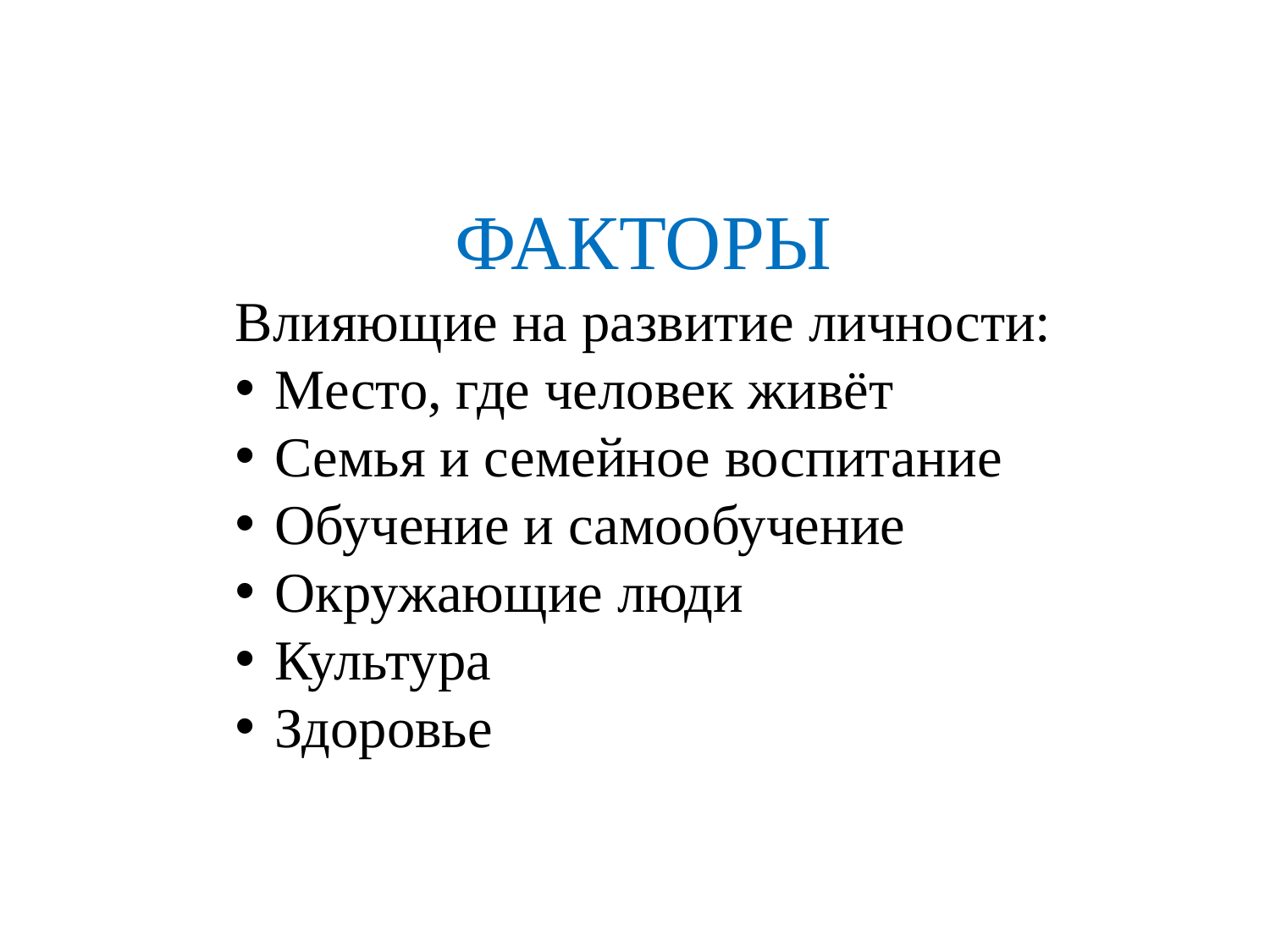

ФАКТОРЫ
Влияющие на развитие личности:
Место, где человек живёт
Семья и семейное воспитание
Обучение и самообучение
Окружающие люди
Культура
Здоровье